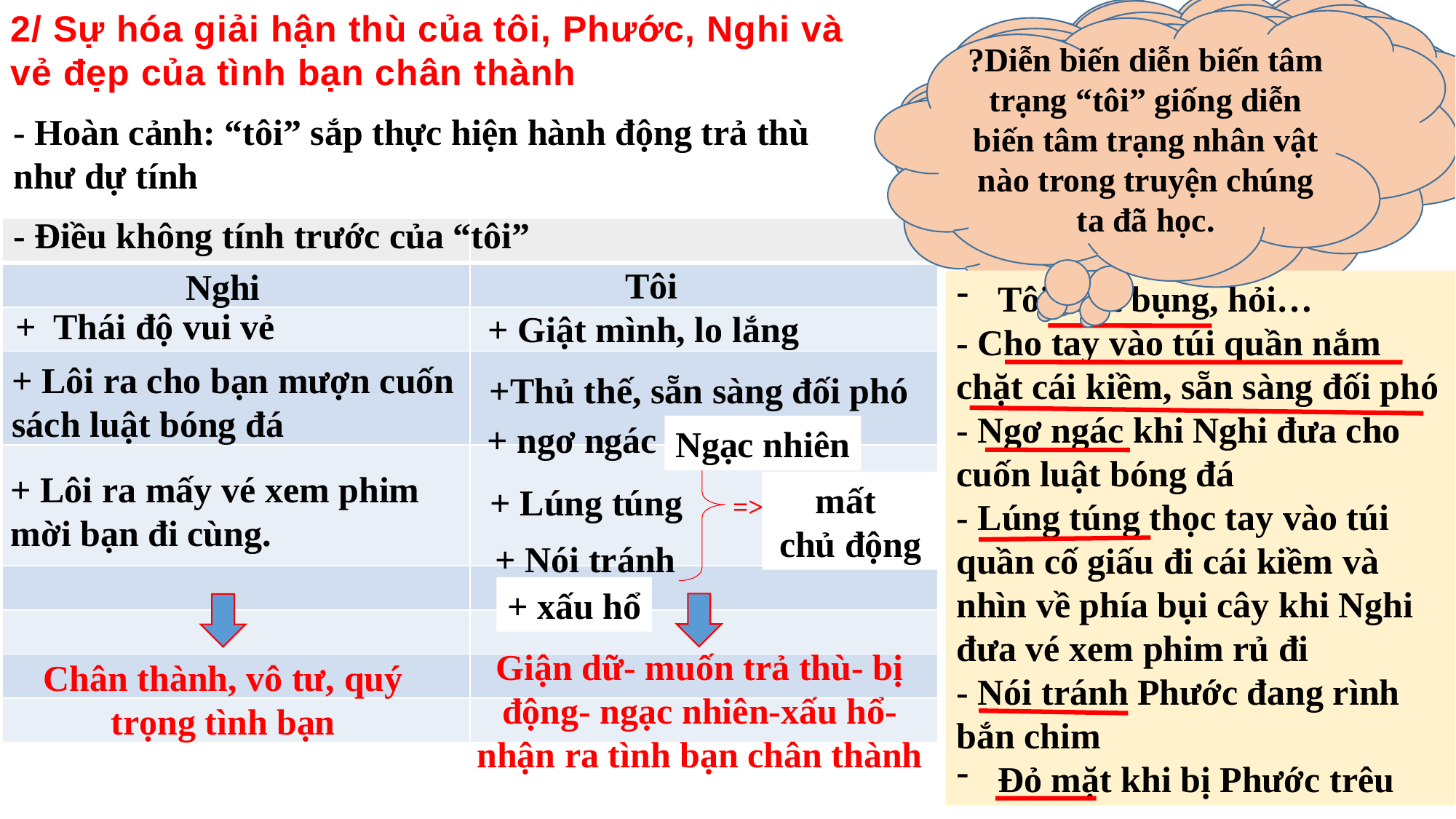

2/ Sự hóa giải hận thù của tôi, Phước, Nghi và vẻ đẹp của tình bạn chân thành
Sự hóa giải hận thù của “tôi”, Phước, Nghi xảy ra trong hoàn cảnh nào.
?Chứng kiến những hành động, lời nói của Nghi “tôi” phản ứng như thế nào.
? Lúc này, “tôi” có thực hiện được hành động trả thù không? Vì sao.
? Điều không tính trước của “tôi” là gì?
? Theo em, trong cuộc thi đấu bóng đá giữa hai lớp, tại sao Nghi khăng khăng cho rằng “tôi” đã việt vị.
?Diễn biến diễn biến tâm trạng “tôi” giống diễn biến tâm trạng nhân vật nào trong truyện chúng ta đã học.
?Qua đó, ta thấy diễn biến tâm trạng “tôi” như thế nào.
Cả hai đội không hiểu rõ về luật bóng đá
- Hoàn cảnh: “tôi” sắp thực hiện hành động trả thù như dự tính
- Điều không tính trước của “tôi”
|  |  |
| --- | --- |
|  |  |
|  |  |
|  |  |
|  |  |
|  |  |
|  |  |
|  |  |
|  |  |
Tôi
Nghi
Tôi thót bụng, hỏi…
- Cho tay vào túi quần nắm chặt cái kiềm, sẵn sàng đối phó
- Ngơ ngác khi Nghi đưa cho cuốn luật bóng đá
- Lúng túng thọc tay vào túi quần cố giấu đi cái kiềm và nhìn về phía bụi cây khi Nghi đưa vé xem phim rủ đi
- Nói tránh Phước đang rình bắn chim
Đỏ mặt khi bị Phước trêu
+  Thái độ vui vẻ
+ Giật mình, lo lắng

+ Lôi ra cho bạn mượn cuốn sách luật bóng đá
+Thủ thế, sẵn sàng đối phó

+ ngơ ngác
Ngạc nhiên

+ Lôi ra mấy vé xem phim mời bạn đi cùng.
mất
chủ động
+ Lúng túng
=>
+ Nói tránh

+ xấu hổ

Giận dữ- muốn trả thù- bị động- ngạc nhiên-xấu hổ-nhận ra tình bạn chân thành
Chân thành, vô tư, quý trọng tình bạn